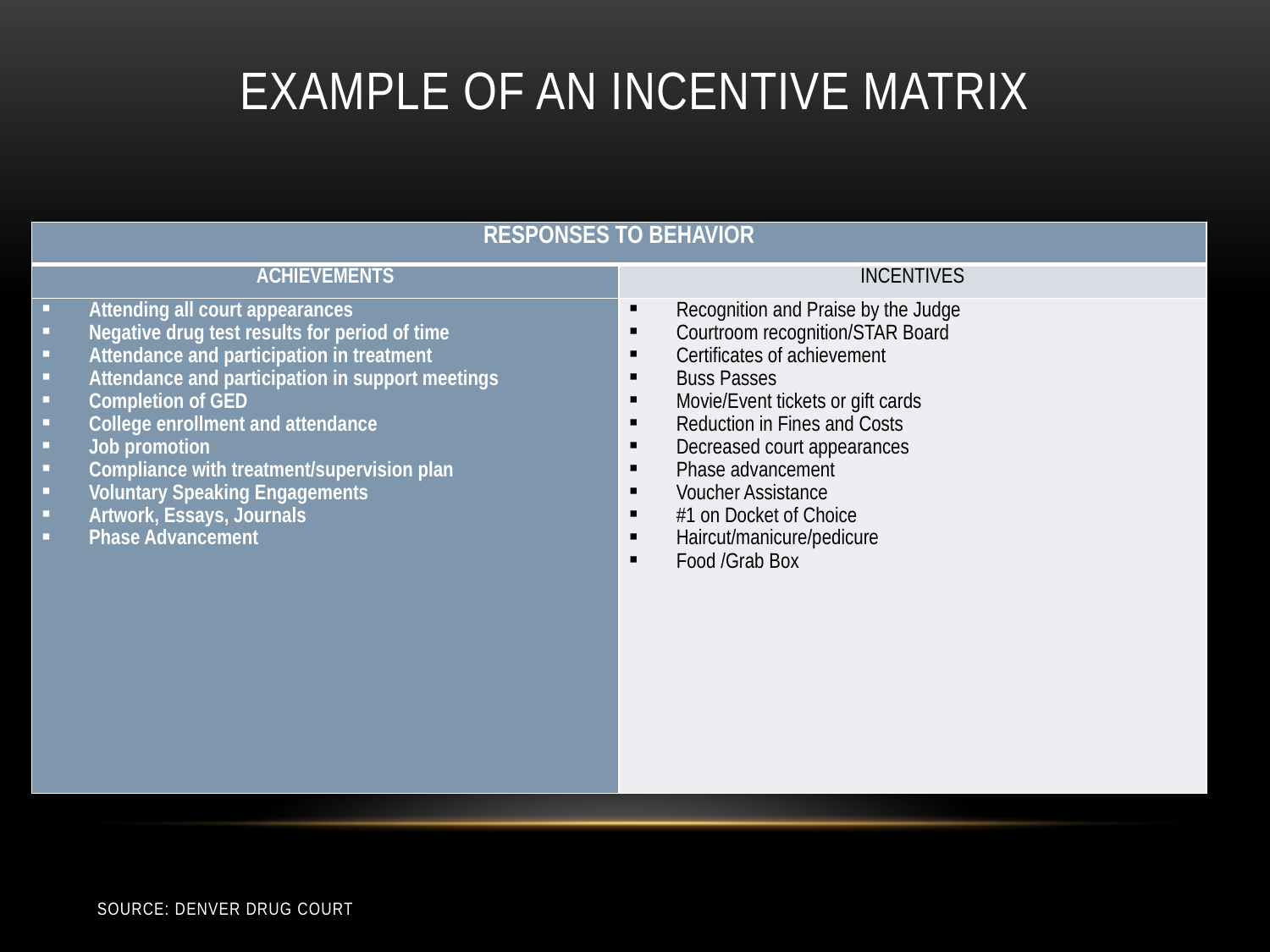

# EXAMPLE of an incentive matrix
| RESPONSES TO BEHAVIOR |  |
| --- | --- |
| ACHIEVEMENTS | INCENTIVES |
| Attending all court appearances Negative drug test results for period of time Attendance and participation in treatment Attendance and participation in support meetings Completion of GED College enrollment and attendance Job promotion Compliance with treatment/supervision plan Voluntary Speaking Engagements Artwork, Essays, Journals Phase Advancement | Recognition and Praise by the Judge Courtroom recognition/STAR Board Certificates of achievement Buss Passes Movie/Event tickets or gift cards Reduction in Fines and Costs Decreased court appearances Phase advancement Voucher Assistance #1 on Docket of Choice Haircut/manicure/pedicure Food /Grab Box |
Source: Denver drug court